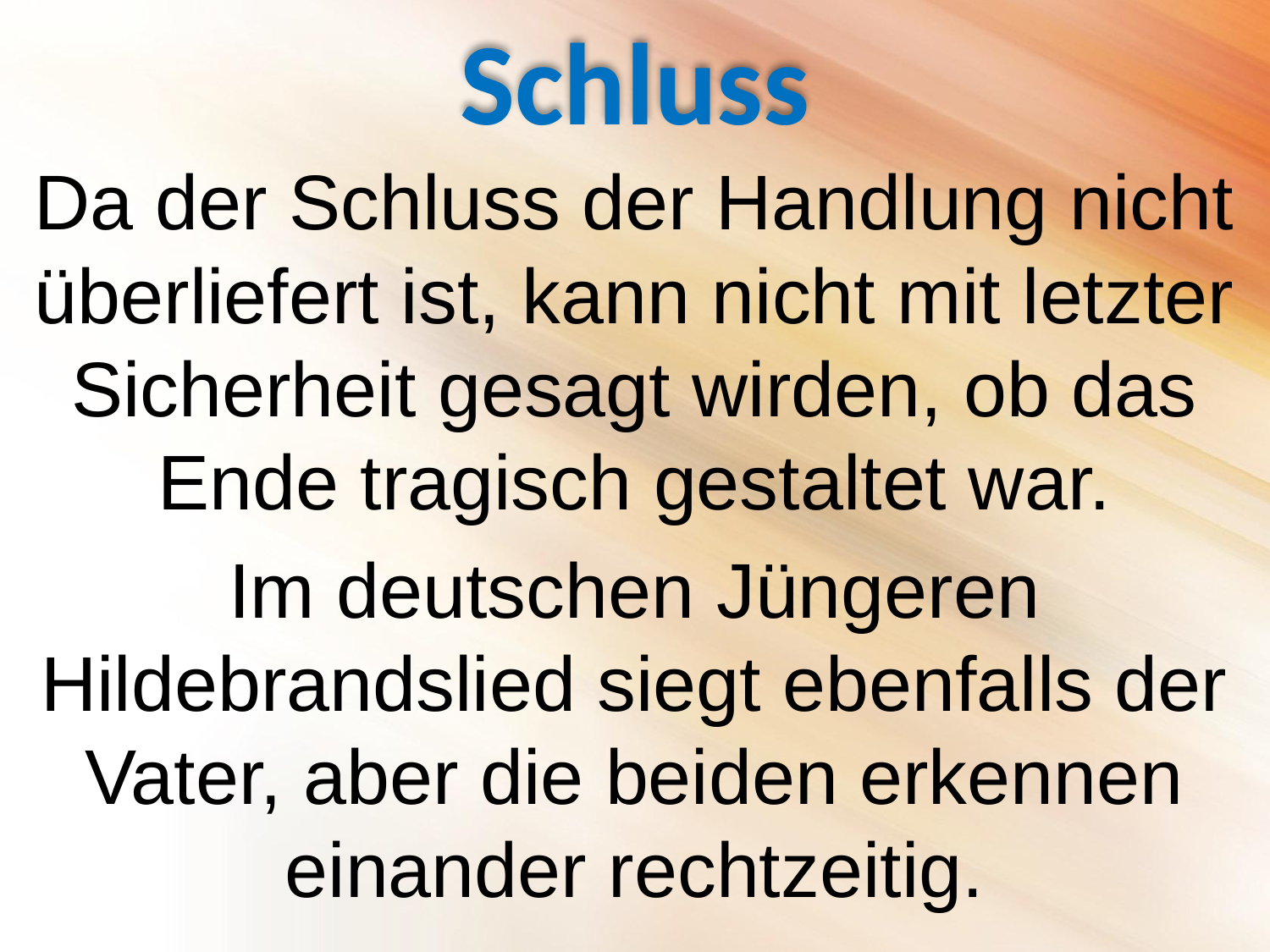

# Schluss
Da der Schluss der Handlung nicht überliefert ist, kann nicht mit letzter Sicherheit gesagt wirden, ob das Ende tragisch gestaltet war.
Im deutschen Jüngeren Hildebrandslied siegt ebenfalls der Vater, aber die beiden erkennen einander rechtzeitig.